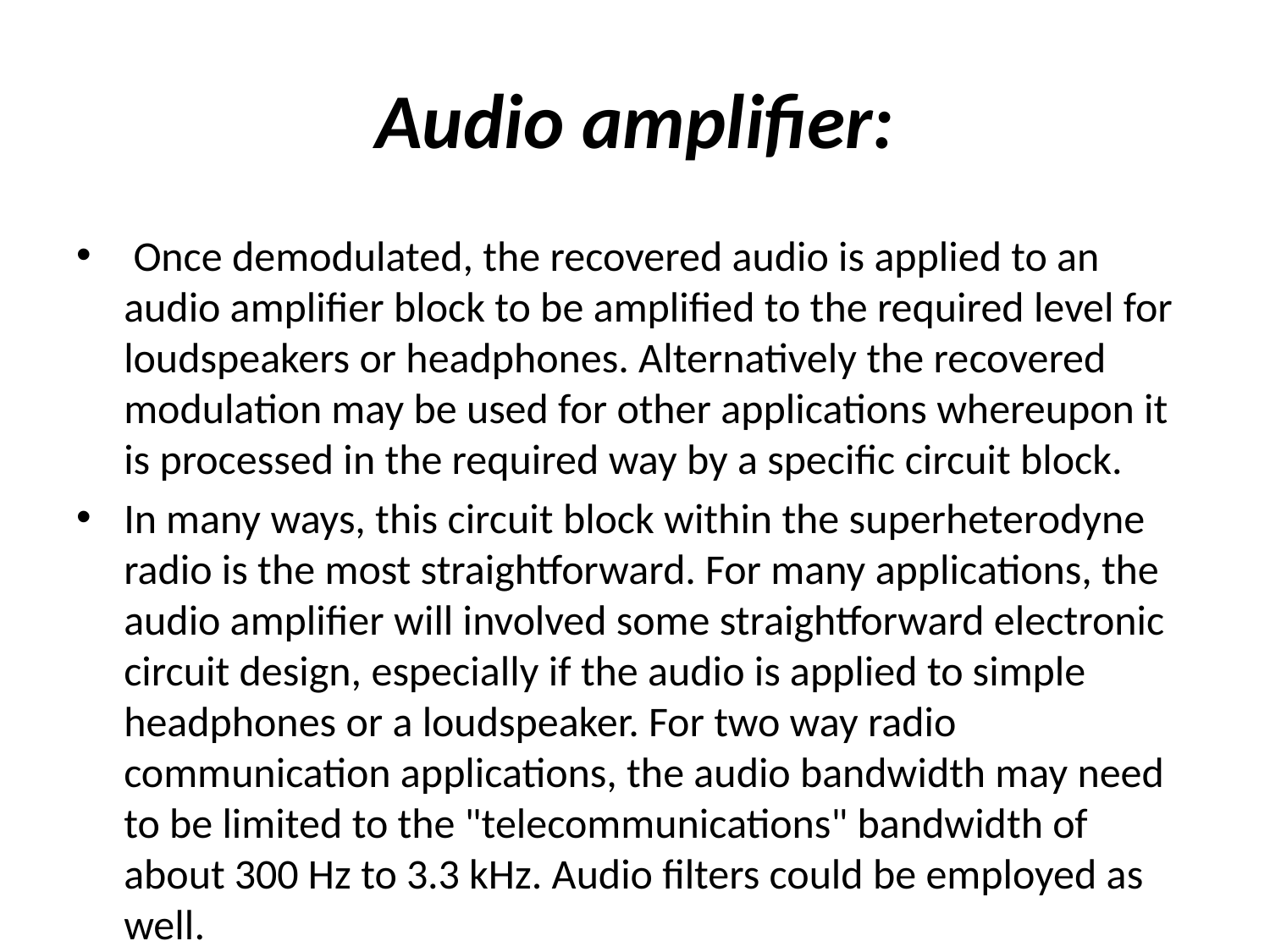

# Audio amplifier:
 Once demodulated, the recovered audio is applied to an audio amplifier block to be amplified to the required level for loudspeakers or headphones. Alternatively the recovered modulation may be used for other applications whereupon it is processed in the required way by a specific circuit block.
In many ways, this circuit block within the superheterodyne radio is the most straightforward. For many applications, the audio amplifier will involved some straightforward electronic circuit design, especially if the audio is applied to simple headphones or a loudspeaker. For two way radio communication applications, the audio bandwidth may need to be limited to the "telecommunications" bandwidth of about 300 Hz to 3.3 kHz. Audio filters could be employed as well.